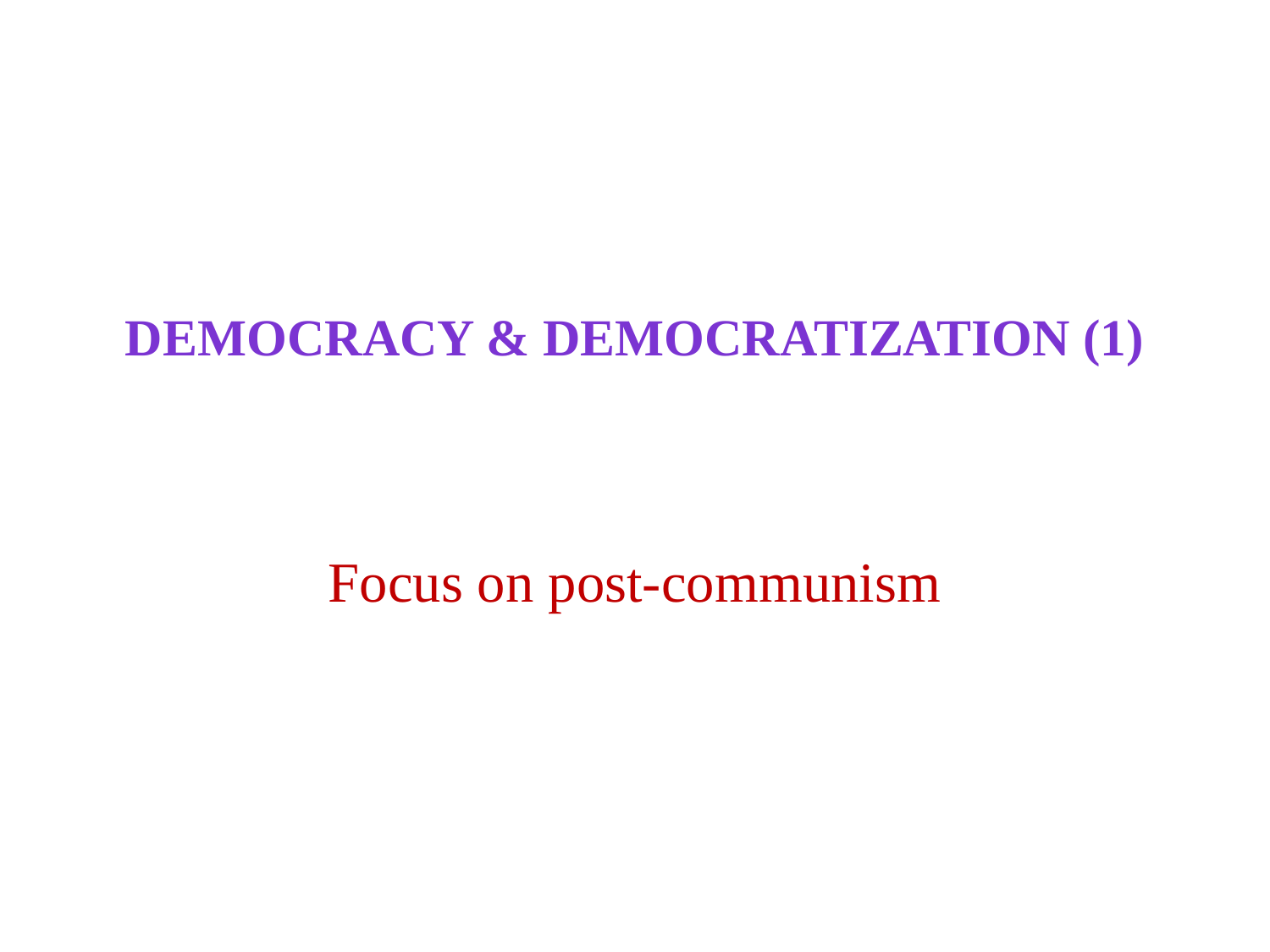

# Democracy & DemocratizatiON (1)
Focus on post-communism